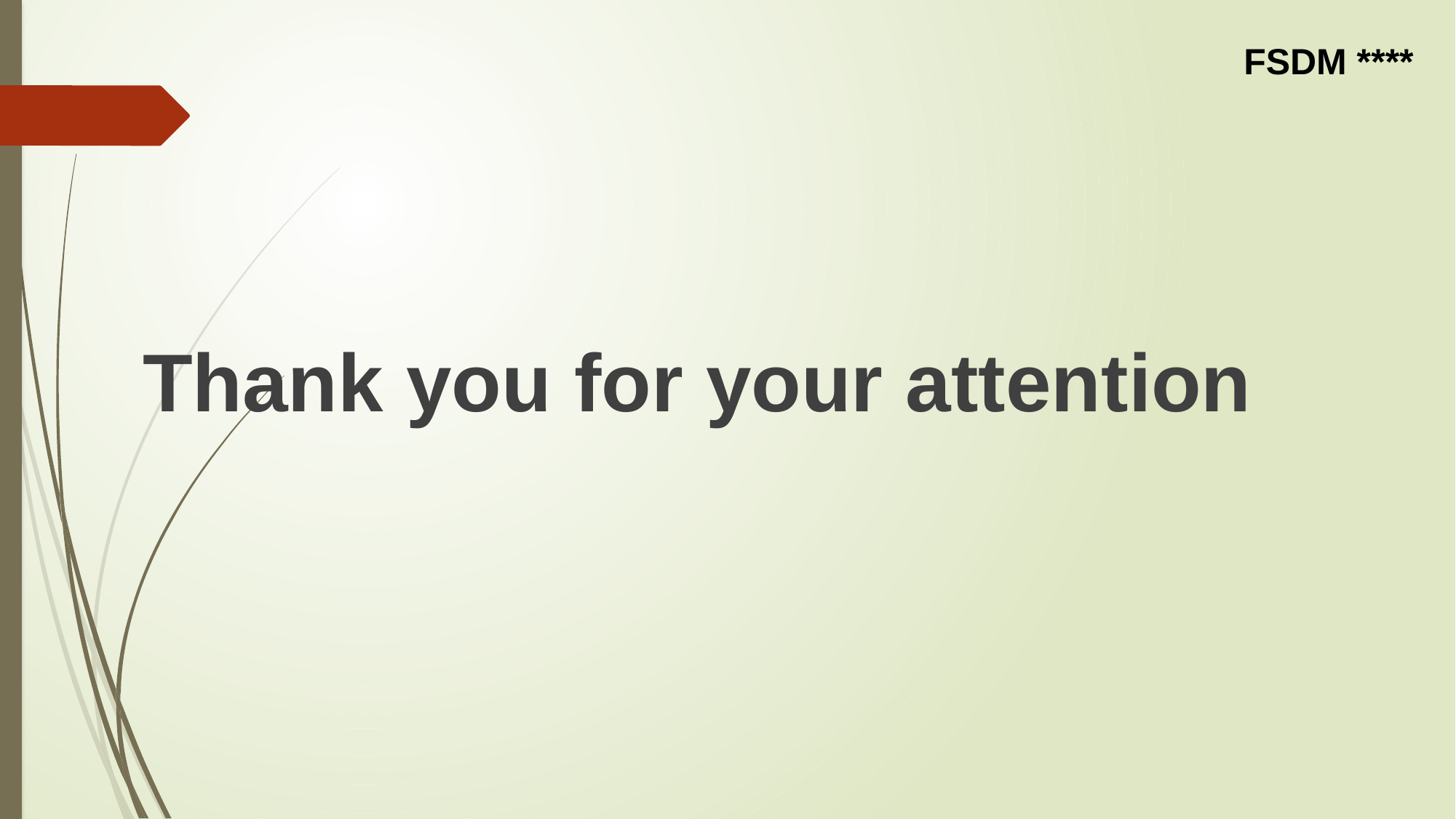

FSDM ****
Thank you for your attention